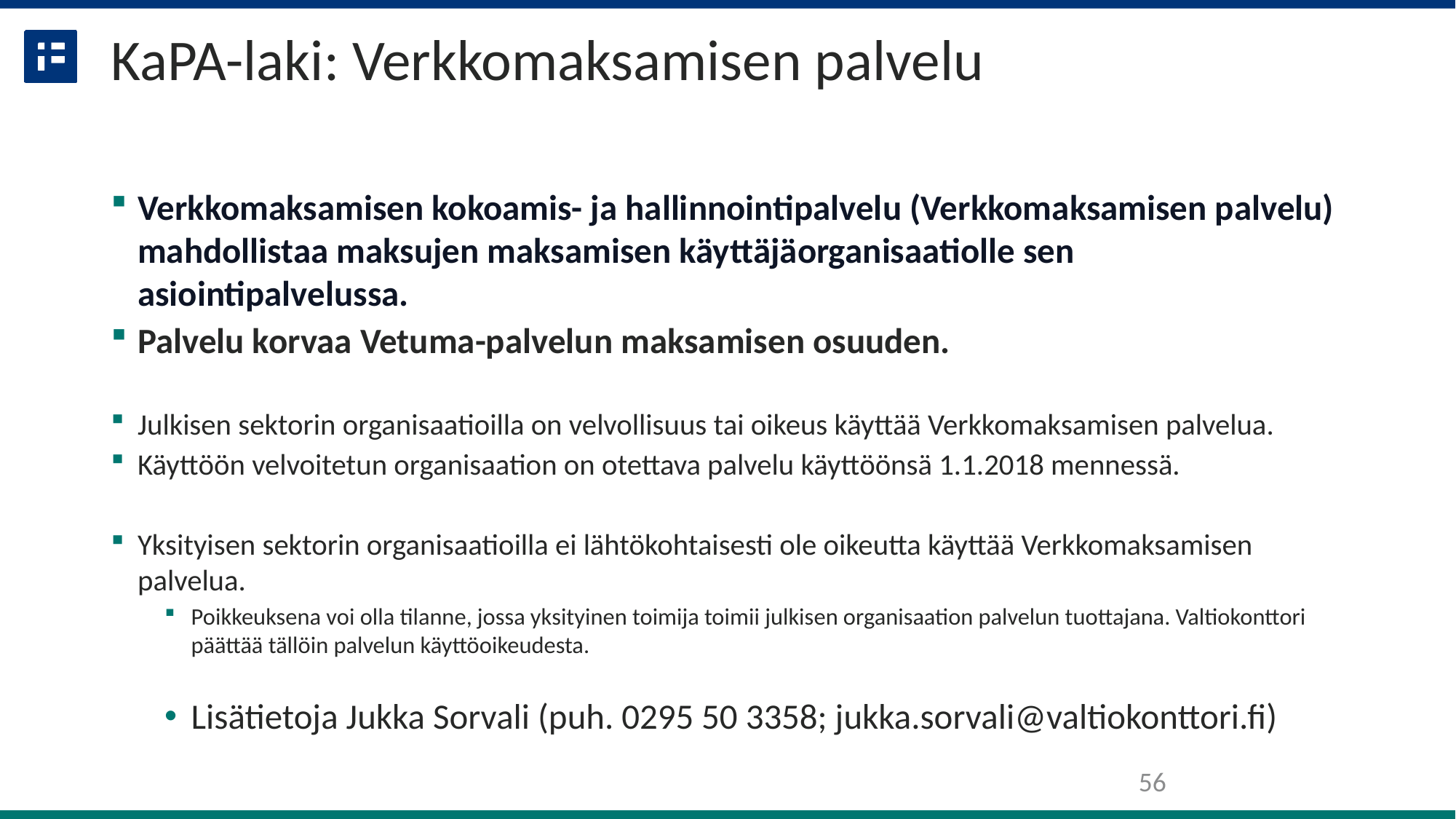

# KaPA-laki: Verkkomaksamisen palvelu
Verkkomaksamisen kokoamis- ja hallinnointipalvelu (Verkkomaksamisen palvelu) mahdollistaa maksujen maksamisen käyttäjäorganisaatiolle sen asiointipalvelussa.
Palvelu korvaa Vetuma-palvelun maksamisen osuuden.

Julkisen sektorin organisaatioilla on velvollisuus tai oikeus käyttää Verkkomaksamisen palvelua.
Käyttöön velvoitetun organisaation on otettava palvelu käyttöönsä 1.1.2018 mennessä.

Yksityisen sektorin organisaatioilla ei lähtökohtaisesti ole oikeutta käyttää Verkkomaksamisen palvelua.
Poikkeuksena voi olla tilanne, jossa yksityinen toimija toimii julkisen organisaation palvelun tuottajana. Valtiokonttori päättää tällöin palvelun käyttöoikeudesta.

Lisätietoja Jukka Sorvali (puh. 0295 50 3358; jukka.sorvali@valtiokonttori.fi)

56